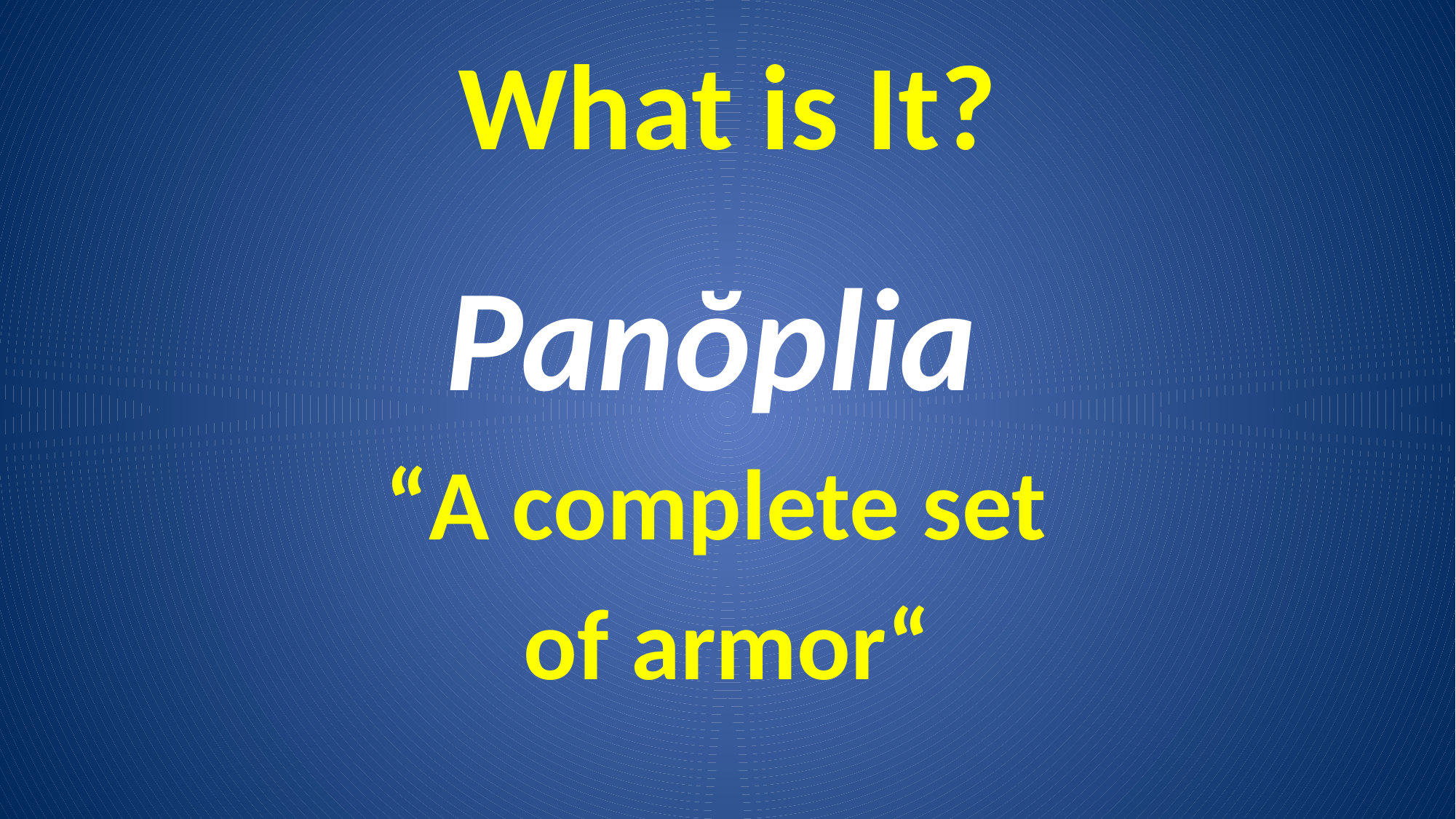

# What is It?

Panŏplia
“A complete set
of armor“